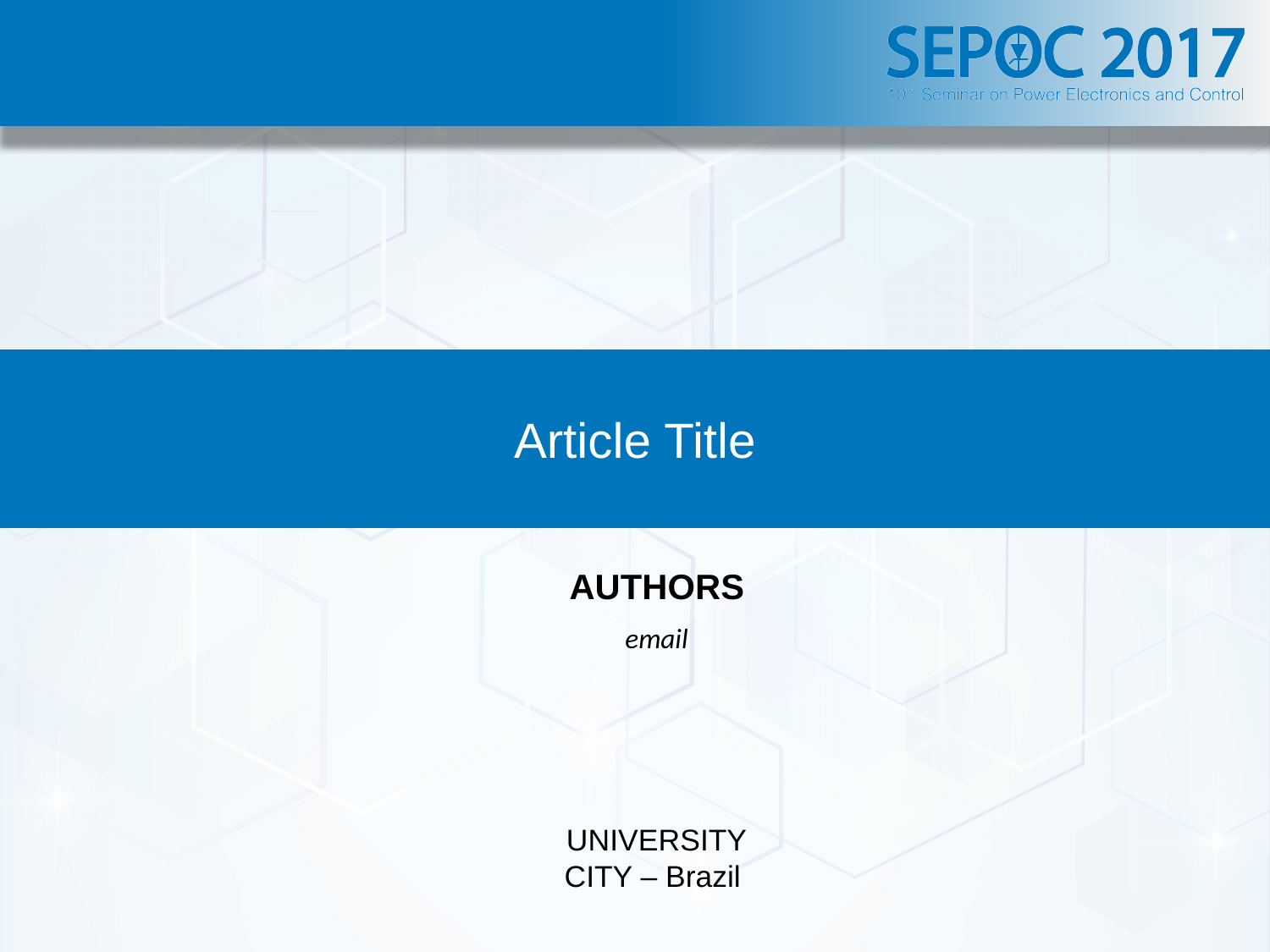

Article Title
Authors
email
UNIVERSITY
CITY – Brazil